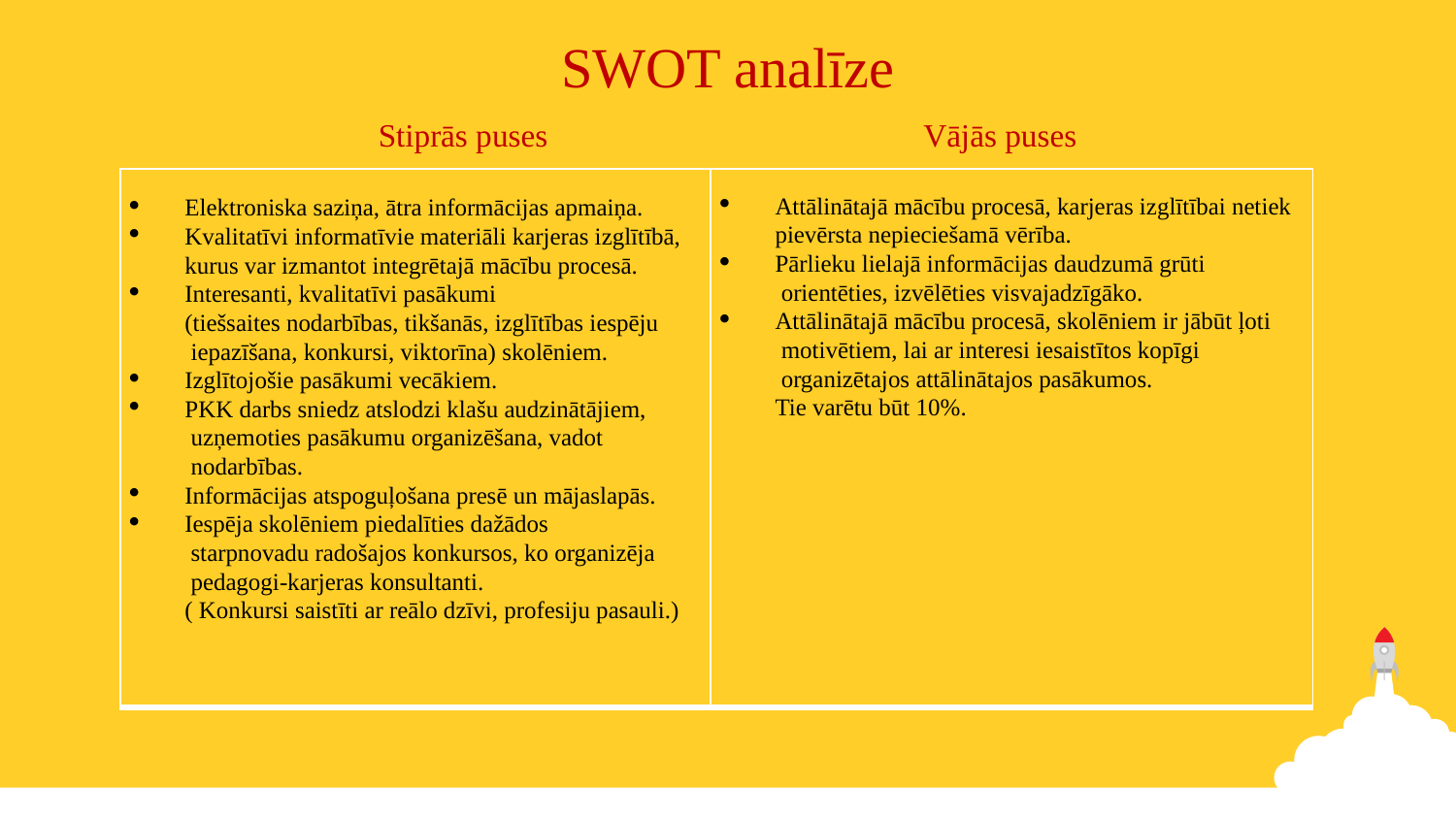

SWOT analīze
Stiprās puses                                               Vājās puses
| Elektroniska saziņa, ātra informācijas apmaiņa. Kvalitatīvi informatīvie materiāli karjeras izglītībā, kurus var izmantot integrētajā mācību procesā. Interesanti, kvalitatīvi pasākumi (tiešsaites nodarbības, tikšanās, izglītības iespēju iepazīšana, konkursi, viktorīna) skolēniem. Izglītojošie pasākumi vecākiem. PKK darbs sniedz atslodzi klašu audzinātājiem, uzņemoties pasākumu organizēšana, vadot nodarbības. Informācijas atspoguļošana presē un mājaslapās. Iespēja skolēniem piedalīties dažādos starpnovadu radošajos konkursos, ko organizēja pedagogi-karjeras konsultanti. ( Konkursi saistīti ar reālo dzīvi, profesiju pasauli.) | Attālinātajā mācību procesā, karjeras izglītībai netiek pievērsta nepieciešamā vērība. Pārlieku lielajā informācijas daudzumā grūti orientēties, izvēlēties visvajadzīgāko. Attālinātajā mācību procesā, skolēniem ir jābūt ļoti motivētiem, lai ar interesi iesaistītos kopīgi organizētajos attālinātajos pasākumos. Tie varētu būt 10%. |
| --- | --- |